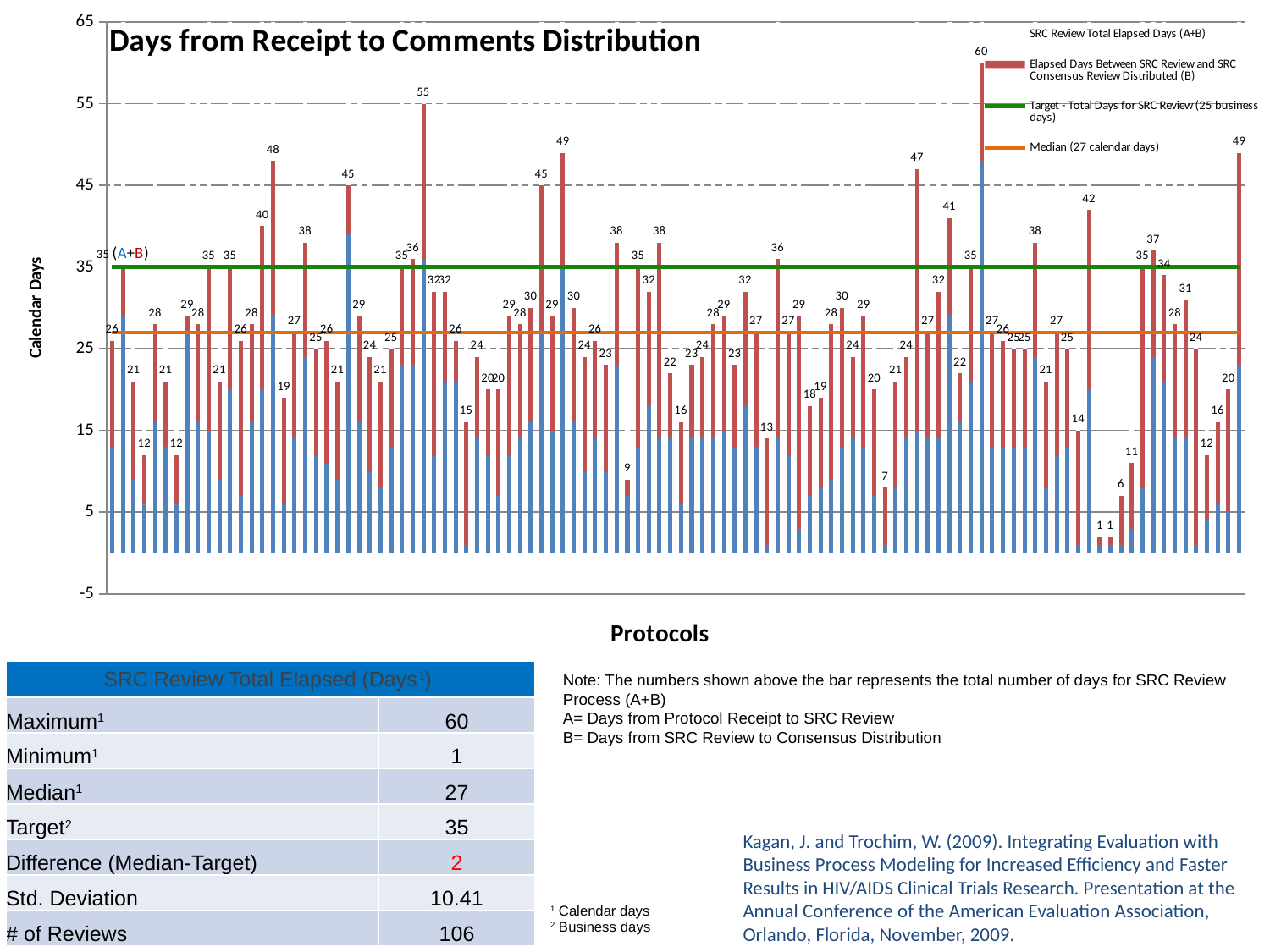

### Chart

| Category | Elapsed Days Between
 Protocol Receipt and SRC Review (A)  | Elapsed Days Between SRC Review and SRC
Consensus Review Distributed (B)  | SRC Review Total Elapsed Days (A+B) | Target - Total Days for SRC Review (25 business days) | Median (27 calendar days) |
|---|---|---|---|---|---|
| A5176 | 13.0 | 13.0 | 26.0 | 35.0 | 27.0 |
| A5188 | 29.0 | 6.0 | 35.0 | 35.0 | 27.0 |
| A5191 | 9.0 | 12.0 | 21.0 | 35.0 | 27.0 |
| A5191 | 6.0 | 6.0 | 12.0 | 35.0 | 27.0 |
| A5202 | 16.0 | 12.0 | 28.0 | 35.0 | 27.0 |
| A5208 | 13.0 | 8.0 | 21.0 | 35.0 | 27.0 |
| A5210 | 6.0 | 6.0 | 12.0 | 35.0 | 27.0 |
| A5213 | 27.0 | 2.0 | 29.0 | 35.0 | 27.0 |
| A5214 | 16.0 | 12.0 | 28.0 | 35.0 | 27.0 |
| A5217 | 15.0 | 20.0 | 35.0 | 35.0 | 27.0 |
| A5223 | 9.0 | 12.0 | 21.0 | 35.0 | 27.0 |
| A5235 | 20.0 | 15.0 | 35.0 | 35.0 | 27.0 |
| A5240 | 7.0 | 19.0 | 26.0 | 35.0 | 27.0 |
| A5243 | 16.0 | 12.0 | 28.0 | 35.0 | 27.0 |
| A5250 | 20.0 | 20.0 | 40.0 | 35.0 | 27.0 |
| A5252 | 29.0 | 19.0 | 48.0 | 35.0 | 27.0 |
| A5254 | 6.0 | 13.0 | 19.0 | 35.0 | 27.0 |
| A5257 | 14.0 | 13.0 | 27.0 | 35.0 | 27.0 |
| A5259/PR548 | 24.0 | 14.0 | 38.0 | 35.0 | 27.0 |
| Ad26.ENVA.01 | 12.0 | 13.0 | 25.0 | 35.0 | 27.0 |
| AD5HVR48.ENVA.01 | 11.0 | 15.0 | 26.0 | 35.0 | 27.0 |
| AI-051986 | 9.0 | 12.0 | 21.0 | 35.0 | 27.0 |
| AI-052748 | 39.0 | 6.0 | 45.0 | 35.0 | 27.0 |
| AI-052748 | 16.0 | 13.0 | 29.0 | 35.0 | 27.0 |
| AI065279 | 10.0 | 14.0 | 24.0 | 35.0 | 27.0 |
| AI065279 | 8.0 | 13.0 | 21.0 | 35.0 | 27.0 |
| AI-51219 | 13.0 | 12.0 | 25.0 | 35.0 | 27.0 |
| AI68438 | 23.0 | 12.0 | 35.0 | 35.0 | 27.0 |
| AIN504/A5218 | 23.0 | 13.0 | 36.0 | 35.0 | 27.0 |
| ANRS 12164/CAPRI T | 36.0 | 19.0 | 55.0 | 35.0 | 27.0 |
| BHP 016 | 12.0 | 20.0 | 32.0 | 35.0 | 27.0 |
| CAPRISA 001 | 21.0 | 11.0 | 32.0 | 35.0 | 27.0 |
| CEMART | 21.0 | 5.0 | 26.0 | 35.0 | 27.0 |
| CHAVI 001 | 1.0 | 15.0 | 15.0 | 35.0 | 27.0 |
| CHAVI 002 | 14.0 | 10.0 | 24.0 | 35.0 | 27.0 |
| CHAVI 008a | 12.0 | 8.0 | 20.0 | 35.0 | 27.0 |
| CHAVI 009 | 7.0 | 13.0 | 20.0 | 35.0 | 27.0 |
| CHAVI 010 | 12.0 | 17.0 | 29.0 | 35.0 | 27.0 |
| CHAVI 014 | 14.0 | 14.0 | 28.0 | 35.0 | 27.0 |
| CIPRA HT 001 | 16.0 | 14.0 | 30.0 | 35.0 | 27.0 |
| CIPRA KH 001 | 27.0 | 18.0 | 45.0 | 35.0 | 27.0 |
| CIPRA TH neurodev | 15.0 | 14.0 | 29.0 | 35.0 | 27.0 |
| CIPRA ZA 001 | 35.0 | 14.0 | 49.0 | 35.0 | 27.0 |
| CIPRA ZA 002 | 16.0 | 14.0 | 30.0 | 35.0 | 27.0 |
| CIPRATH 001/PREDICT | 10.0 | 14.0 | 24.0 | 35.0 | 27.0 |
| CPCRA 065 (SMART) | 14.0 | 12.0 | 26.0 | 35.0 | 27.0 |
| GCRC2362 | 10.0 | 13.0 | 23.0 | 35.0 | 27.0 |
| HBAC2 | 23.0 | 15.0 | 38.0 | 35.0 | 27.0 |
| HPTN 046 | 7.0 | 2.0 | 9.0 | 35.0 | 27.0 |
| HPTN 052 | 13.0 | 22.0 | 35.0 | 35.0 | 27.0 |
| HVTN 067 | 18.0 | 14.0 | 32.0 | 35.0 | 27.0 |
| HVTN 069 | 14.0 | 24.0 | 38.0 | 35.0 | 27.0 |
| HVTN 070 | 14.0 | 8.0 | 22.0 | 35.0 | 27.0 |
| HVTN 071 | 6.0 | 10.0 | 16.0 | 35.0 | 27.0 |
| HVTN 072 | 14.0 | 9.0 | 23.0 | 35.0 | 27.0 |
| HVTN 073/SAAVI 102 | 14.0 | 10.0 | 24.0 | 35.0 | 27.0 |
| HVTN 077 | 14.0 | 14.0 | 28.0 | 35.0 | 27.0 |
| HVTN 404 | 15.0 | 14.0 | 29.0 | 35.0 | 27.0 |
| HVTN 502 (STEP) | 13.0 | 10.0 | 23.0 | 35.0 | 27.0 |
| HVTN 802 | 18.0 | 14.0 | 32.0 | 35.0 | 27.0 |
| HVTN 905 | 13.0 | 14.0 | 27.0 | 35.0 | 27.0 |
| HVTN503ANC | 1.0 | 13.0 | 13.0 | 35.0 | 27.0 |
| IAVI V002 | 14.0 | 22.0 | 36.0 | 35.0 | 27.0 |
| iPrEx | 12.0 | 15.0 | 27.0 | 35.0 | 27.0 |
| ISAAC 001 | 3.0 | 26.0 | 29.0 | 35.0 | 27.0 |
| ISAAC 002 | 7.0 | 11.0 | 18.0 | 35.0 | 27.0 |
| ISAAC 003 | 8.0 | 11.0 | 19.0 | 35.0 | 27.0 |
| ISAAC 004 | 9.0 | 19.0 | 28.0 | 35.0 | 27.0 |
| MGH 007 | 13.0 | 17.0 | 30.0 | 35.0 | 27.0 |
| MTN-002 | 14.0 | 10.0 | 24.0 | 35.0 | 27.0 |
| MTN-003B | 13.0 | 16.0 | 29.0 | 35.0 | 27.0 |
| MTN-004 | 7.0 | 13.0 | 20.0 | 35.0 | 27.0 |
| MTN-004 | 1.0 | 7.0 | 7.0 | 35.0 | 27.0 |
| MTN-015 | 8.0 | 13.0 | 21.0 | 35.0 | 27.0 |
| Mucosal Ancillary | 14.0 | 10.0 | 24.0 | 35.0 | 27.0 |
| P1025 | 15.0 | 32.0 | 47.0 | 35.0 | 27.0 |
| P1041 | 14.0 | 13.0 | 27.0 | 35.0 | 27.0 |
| P1049 | 14.0 | 18.0 | 32.0 | 35.0 | 27.0 |
| P1058 | 29.0 | 12.0 | 41.0 | 35.0 | 27.0 |
| P1060 | 16.0 | 6.0 | 22.0 | 35.0 | 27.0 |
| P1063 | 21.0 | 14.0 | 35.0 | 35.0 | 27.0 |
| P1064 | 48.0 | 12.0 | 60.0 | 35.0 | 27.0 |
| P1065 | 13.0 | 14.0 | 27.0 | 35.0 | 27.0 |
| P1066 | 13.0 | 13.0 | 26.0 | 35.0 | 27.0 |
| P1066 | 13.0 | 12.0 | 25.0 | 35.0 | 27.0 |
| P1068s | 13.0 | 12.0 | 25.0 | 35.0 | 27.0 |
| P394 | 24.0 | 14.0 | 38.0 | 35.0 | 27.0 |
| P5 Aim 1 | 8.0 | 13.0 | 21.0 | 35.0 | 27.0 |
| PAVE 100 | 12.0 | 15.0 | 27.0 | 35.0 | 27.0 |
| PEPFAR CLADE | 13.0 | 12.0 | 25.0 | 35.0 | 27.0 |
| PEPFAR Zambia | 1.0 | 14.0 | 14.0 | 35.0 | 27.0 |
| PH I UC-781 | 20.0 | 22.0 | 42.0 | 35.0 | 27.0 |
| PH I UC-781 | 1.0 | 1.0 | 1.0 | 35.0 | 27.0 |
| PH I UC-781 | 1.0 | 1.0 | 1.0 | 35.0 | 27.0 |
| PH I UC-781 | 1.0 | 6.0 | 6.0 | 35.0 | 27.0 |
| PRO 140-2101 | 3.0 | 8.0 | 11.0 | 35.0 | 27.0 |
| PRO 140-2301 | 8.0 | 27.0 | 35.0 | 35.0 | 27.0 |
| R01 AI 048526  | 24.0 | 13.0 | 37.0 | 35.0 | 27.0 |
| R01 AI071915 | 21.0 | 13.0 | 34.0 | 35.0 | 27.0 |
| SMART065H | 14.0 | 14.0 | 28.0 | 35.0 | 27.0 |
| TFV 010 | 14.0 | 17.0 | 31.0 | 35.0 | 27.0 |
| U19_P4 | 1.0 | 24.0 | 24.0 | 35.0 | 27.0 |
| VRC 011 | 4.0 | 8.0 | 12.0 | 35.0 | 27.0 |
| VRC 012 | 6.0 | 10.0 | 16.0 | 35.0 | 27.0 |
| VRC 012 | 5.0 | 15.0 | 20.0 | 35.0 | 27.0 |
| Zaia 03161  | 23.0 | 26.0 | 49.0 | 35.0 | 27.0 |
| SRC Review Total Elapsed (Days1) |  |
| --- | --- |
| Maximum1 | 60 |
| Minimum1 | 1 |
| Median1 | 27 |
| Target2 | 35 |
| Difference (Median-Target) | 2 |
| Std. Deviation | 10.41 |
| # of Reviews | 106 |
Note: The numbers shown above the bar represents the total number of days for SRC Review Process (A+B)
A= Days from Protocol Receipt to SRC Review
B= Days from SRC Review to Consensus Distribution
Kagan, J. and Trochim, W. (2009). Integrating Evaluation with Business Process Modeling for Increased Efficiency and Faster Results in HIV/AIDS Clinical Trials Research. Presentation at the Annual Conference of the American Evaluation Association, Orlando, Florida, November, 2009.
| 1 Calendar days 2 Business days |
| --- |